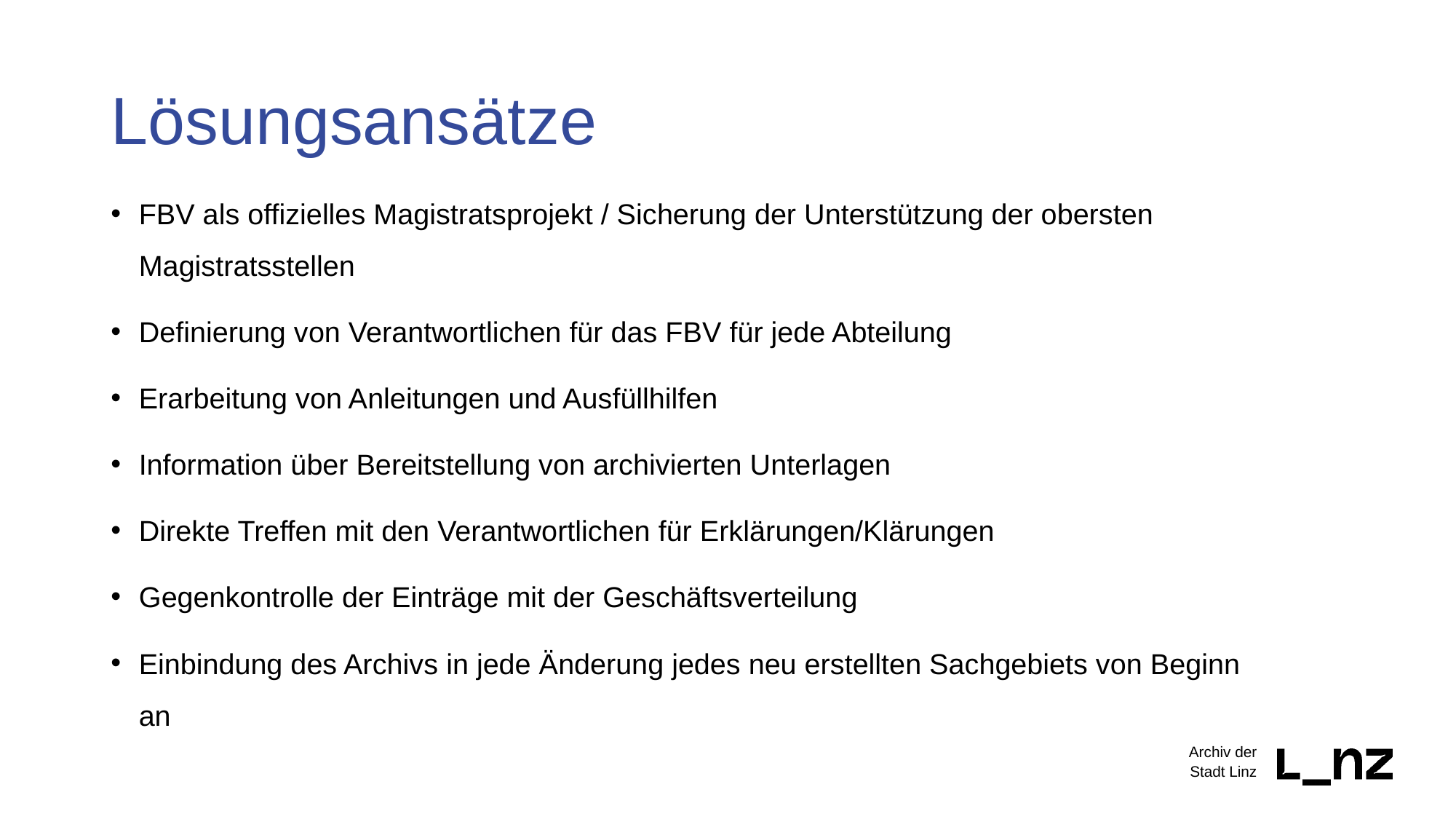

# Lösungsansätze
FBV als offizielles Magistratsprojekt / Sicherung der Unterstützung der obersten Magistratsstellen
Definierung von Verantwortlichen für das FBV für jede Abteilung
Erarbeitung von Anleitungen und Ausfüllhilfen
Information über Bereitstellung von archivierten Unterlagen
Direkte Treffen mit den Verantwortlichen für Erklärungen/Klärungen
Gegenkontrolle der Einträge mit der Geschäftsverteilung
Einbindung des Archivs in jede Änderung jedes neu erstellten Sachgebiets von Beginn an

Archiv der
Stadt Linz